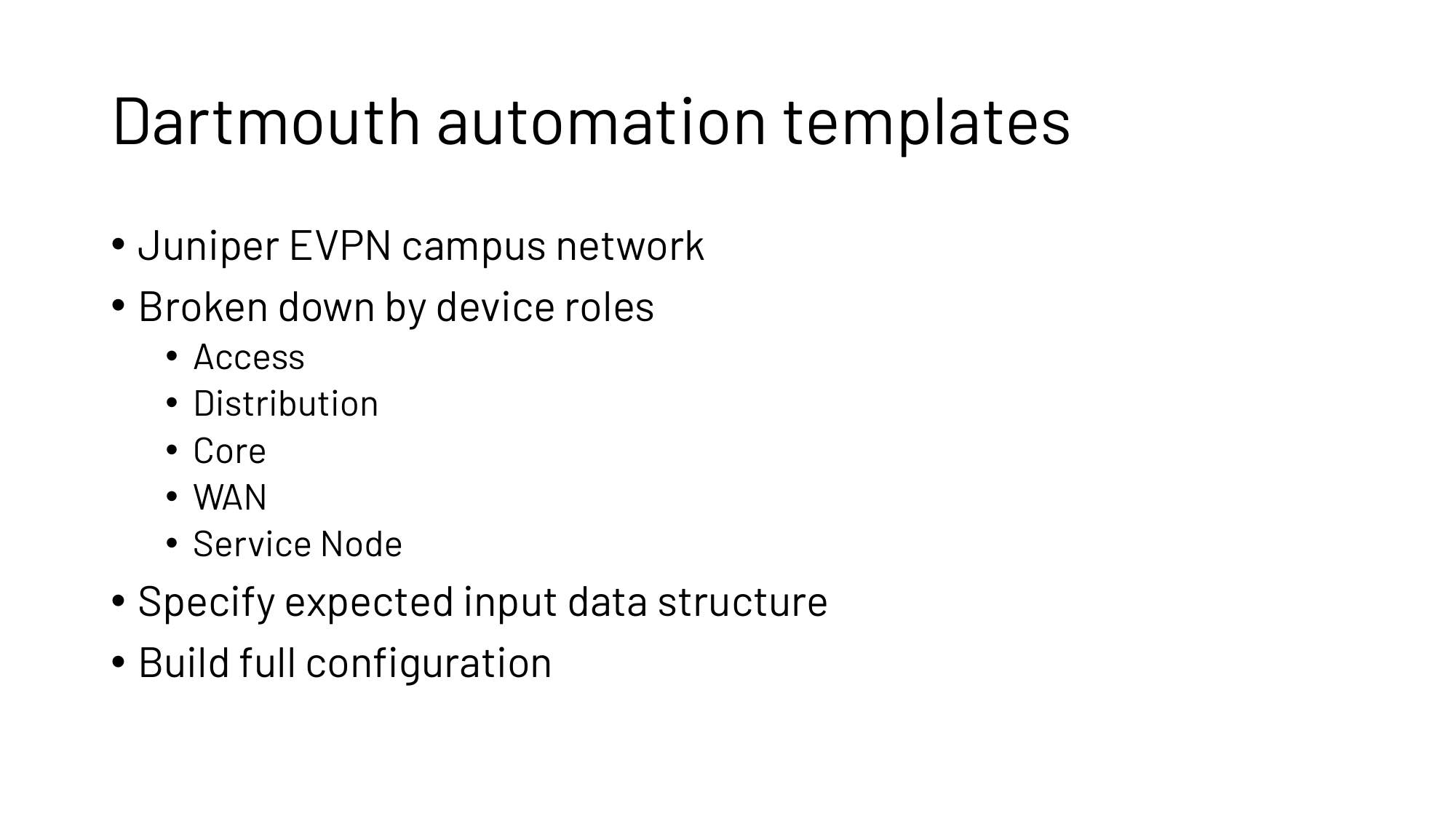

# Dartmouth automation templates
Juniper EVPN campus network
Broken down by device roles
Access
Distribution
Core
WAN
Service Node
Specify expected input data structure
Build full configuration